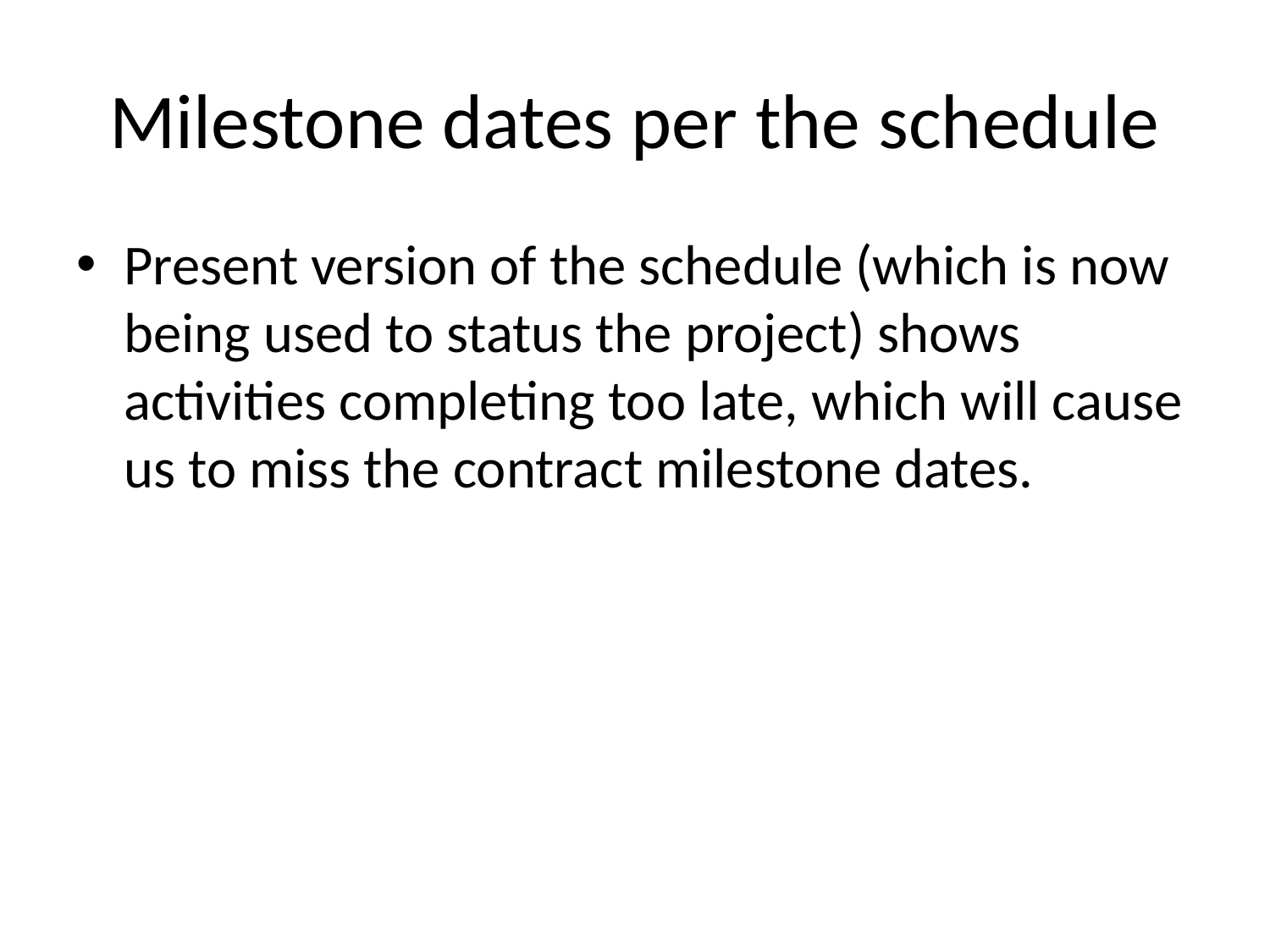

# Milestone dates per the schedule
Present version of the schedule (which is now being used to status the project) shows activities completing too late, which will cause us to miss the contract milestone dates.